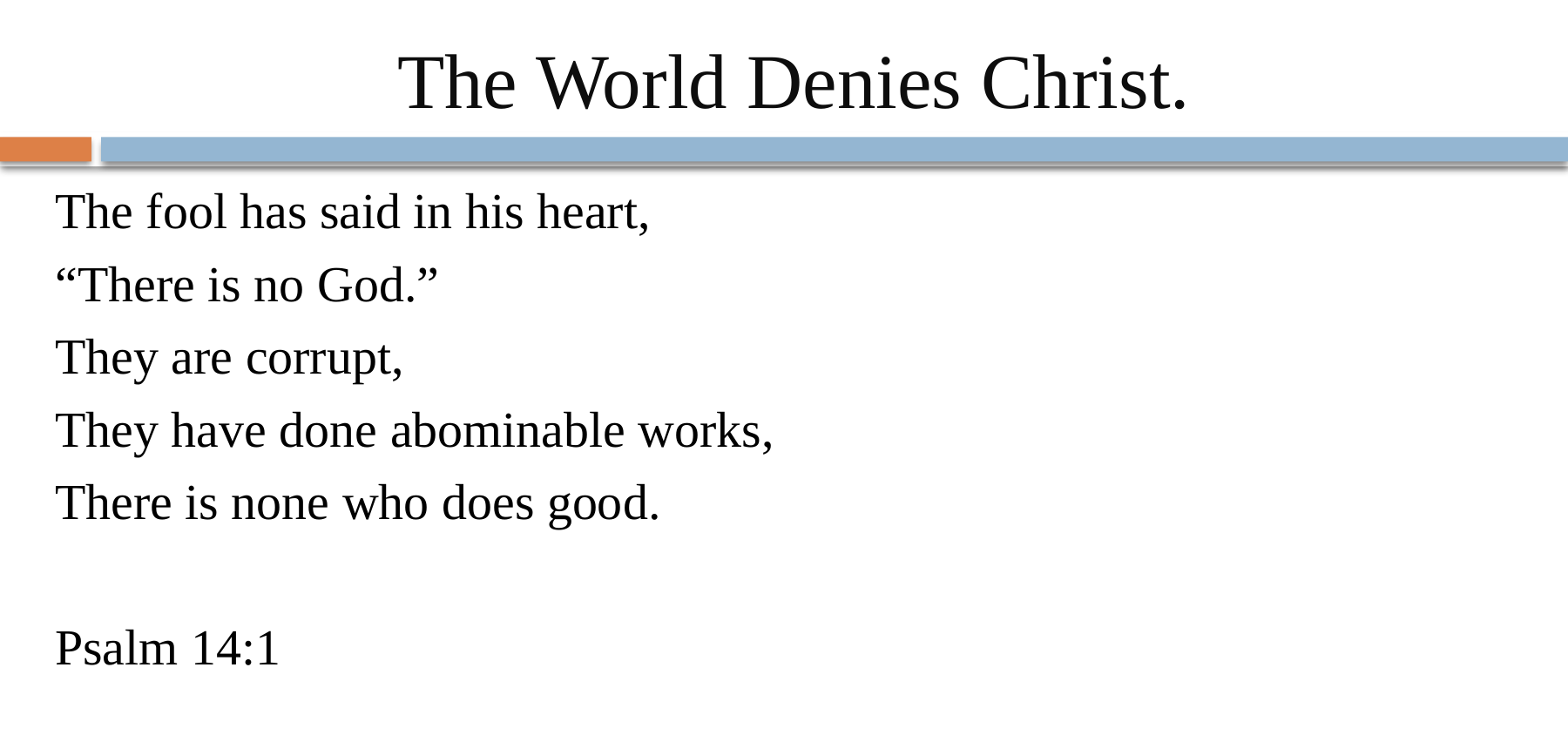

# The World Denies Christ.
The fool has said in his heart,
“There is no God.”
They are corrupt,
They have done abominable works,
There is none who does good.

Psalm 14:1